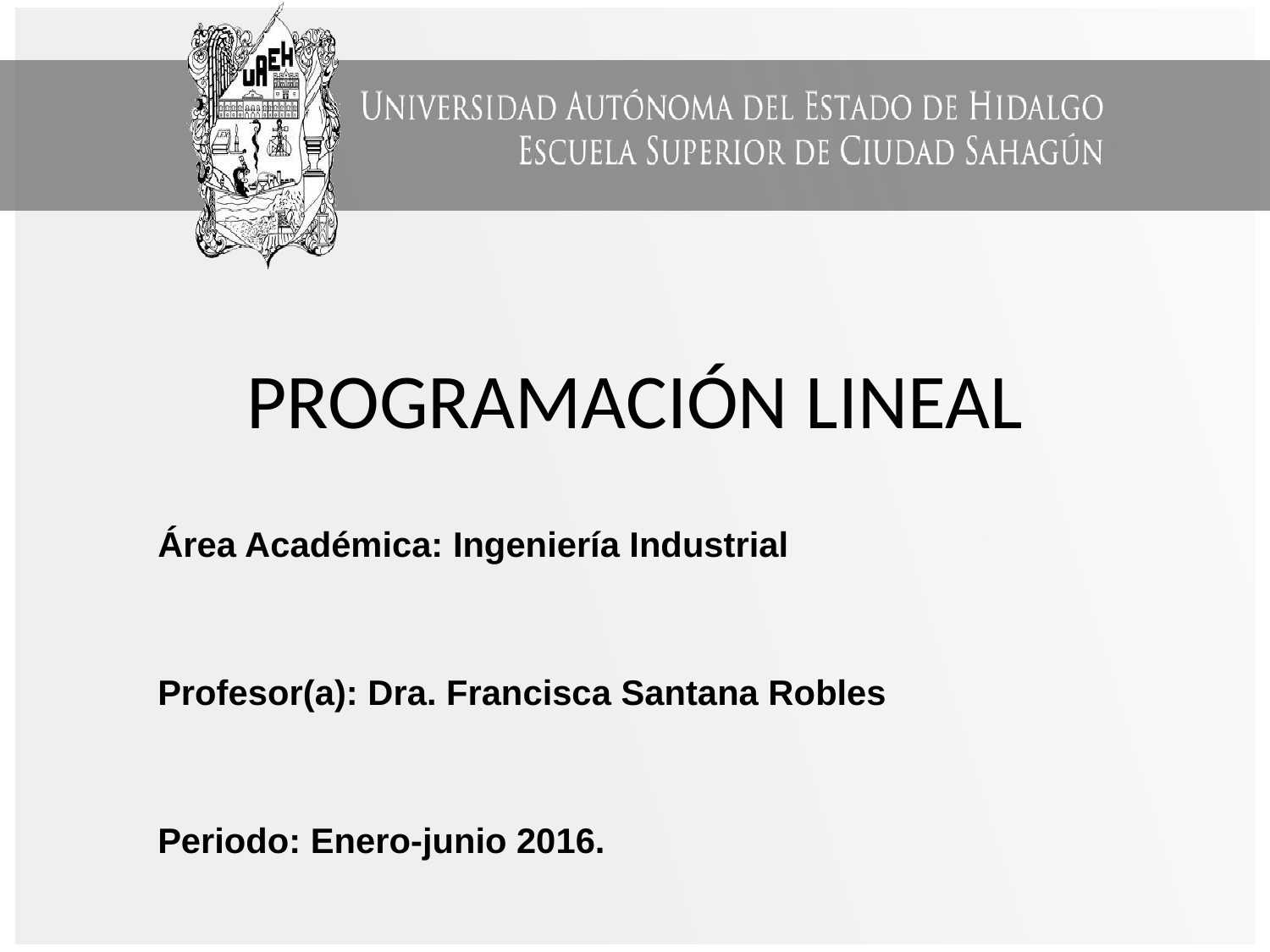

# PROGRAMACIÓN LINEAL
Área Académica: Ingeniería Industrial

Profesor(a): Dra. Francisca Santana Robles

Periodo: Enero-junio 2016.